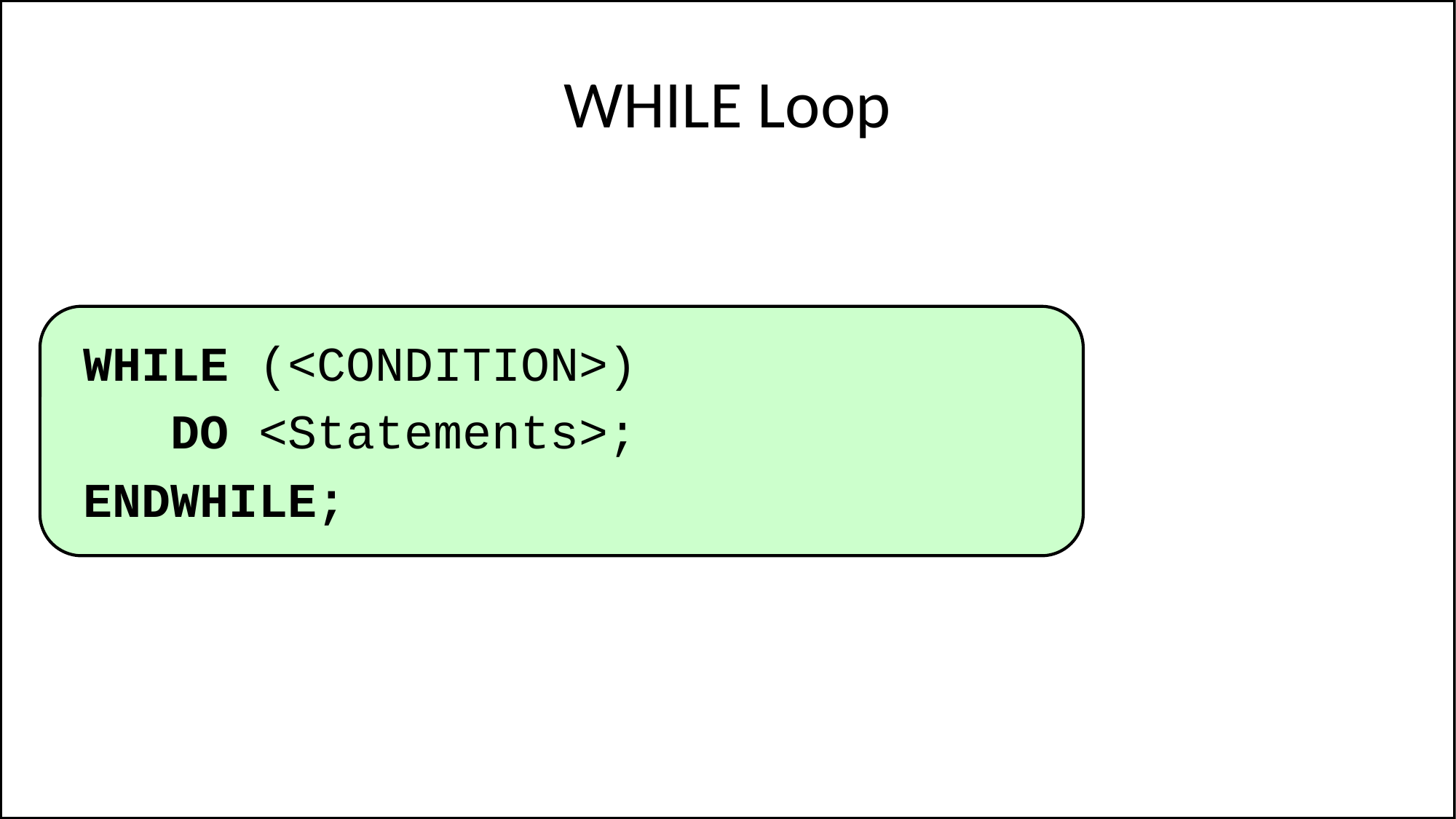

# WHILE Loop

WHILE (<CONDITION>)
   DO <Statements>;
ENDWHILE;